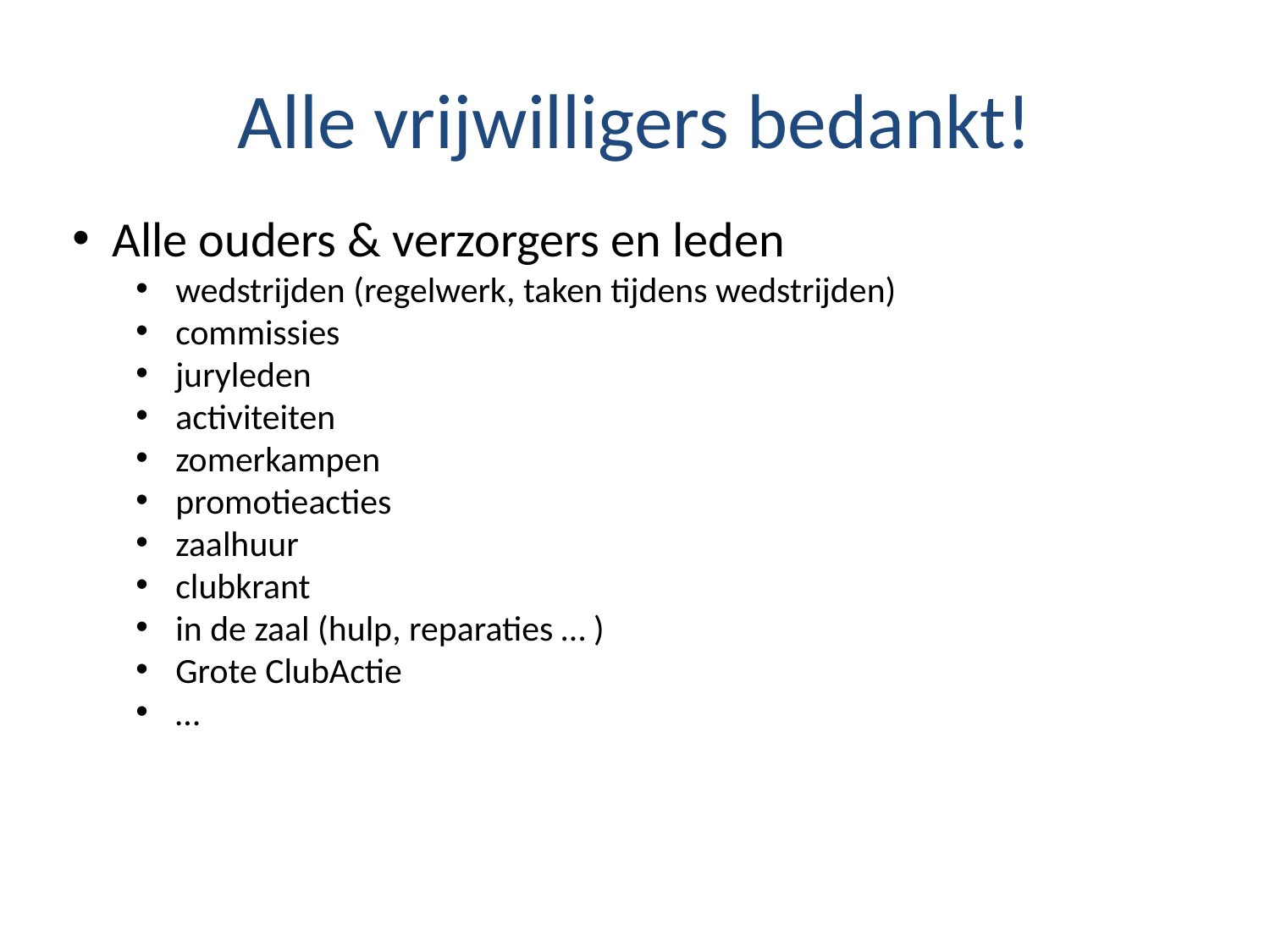

# Alle vrijwilligers bedankt!
Alle ouders & verzorgers en leden
wedstrijden (regelwerk, taken tijdens wedstrijden)
commissies
juryleden
activiteiten
zomerkampen
promotieacties
zaalhuur
clubkrant
in de zaal (hulp, reparaties … )
Grote ClubActie
…